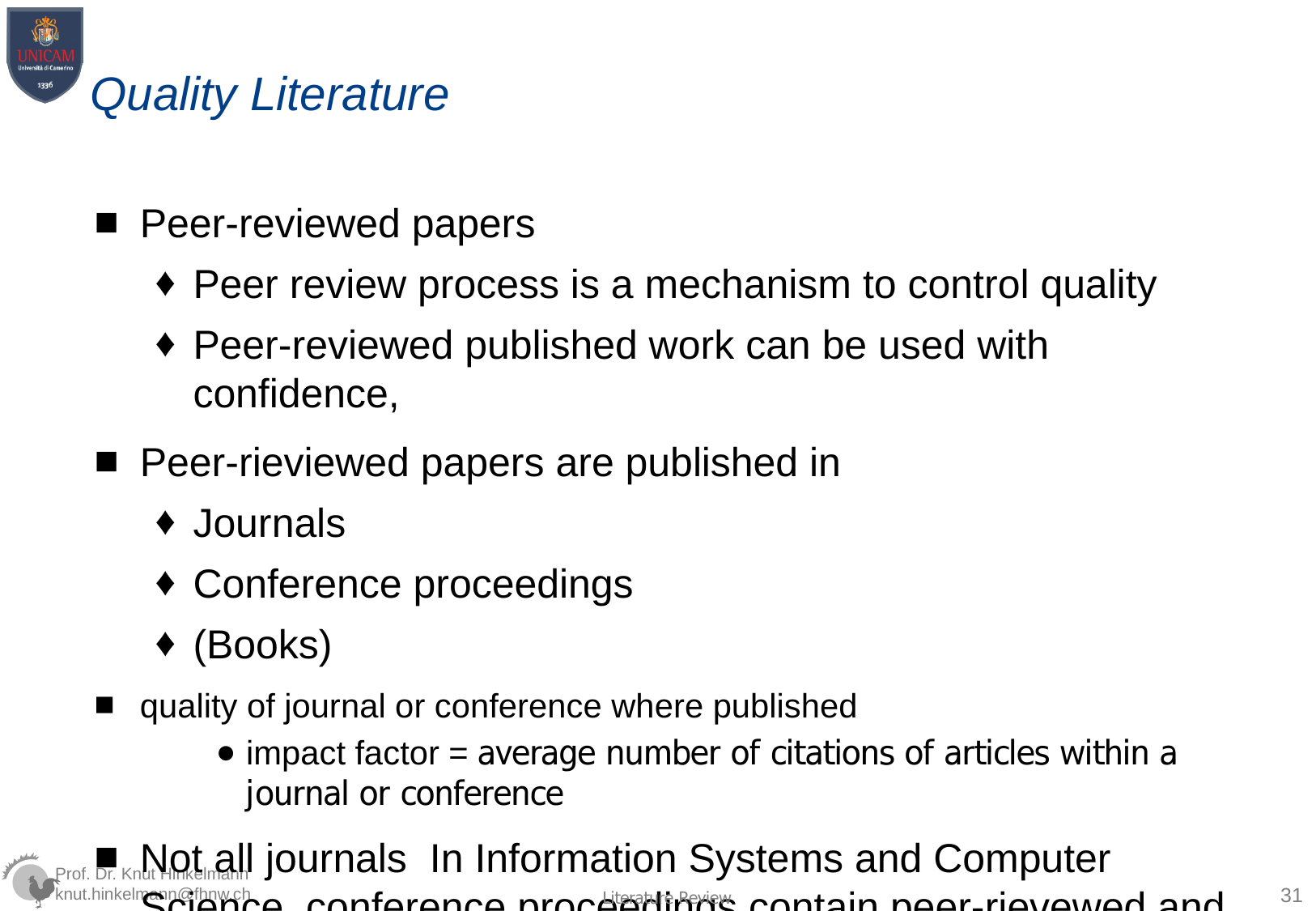

# Quality Literature
Peer-reviewed papers
Peer review process is a mechanism to control quality
Peer-reviewed published work can be used with confidence,
Peer-rieviewed papers are published in
Journals
Conference proceedings
(Books)
quality of journal or conference where published
impact factor = average number of citations of articles within a journal or conference
Not all journals  In Information Systems and Computer Science, conference proceedings contain peer-rievewed and current papers
31
Literature Review